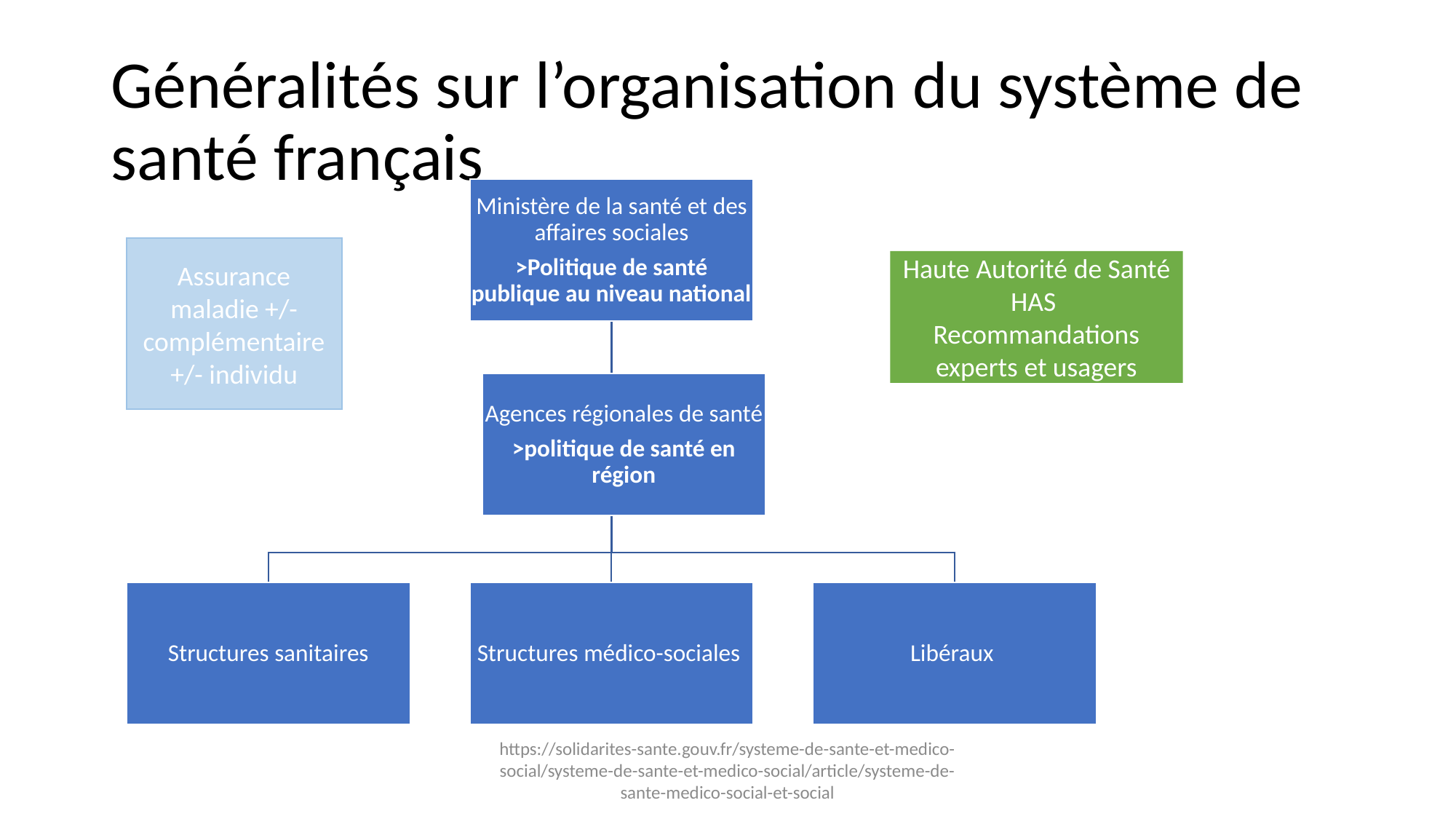

# Généralités sur l’organisation du système de santé français
Ministère de la santé et des affaires sociales
>Politique de santé publique au niveau national
Structures sanitaires
Structures médico-sociales
Libéraux
Agences régionales de santé
>politique de santé en région

Assurance maladie +/- complémentaire +/- individu
Haute Autorité de Santé HAS
Recommandations experts et usagers
https://solidarites-sante.gouv.fr/systeme-de-sante-et-medico-social/systeme-de-sante-et-medico-social/article/systeme-de-sante-medico-social-et-social